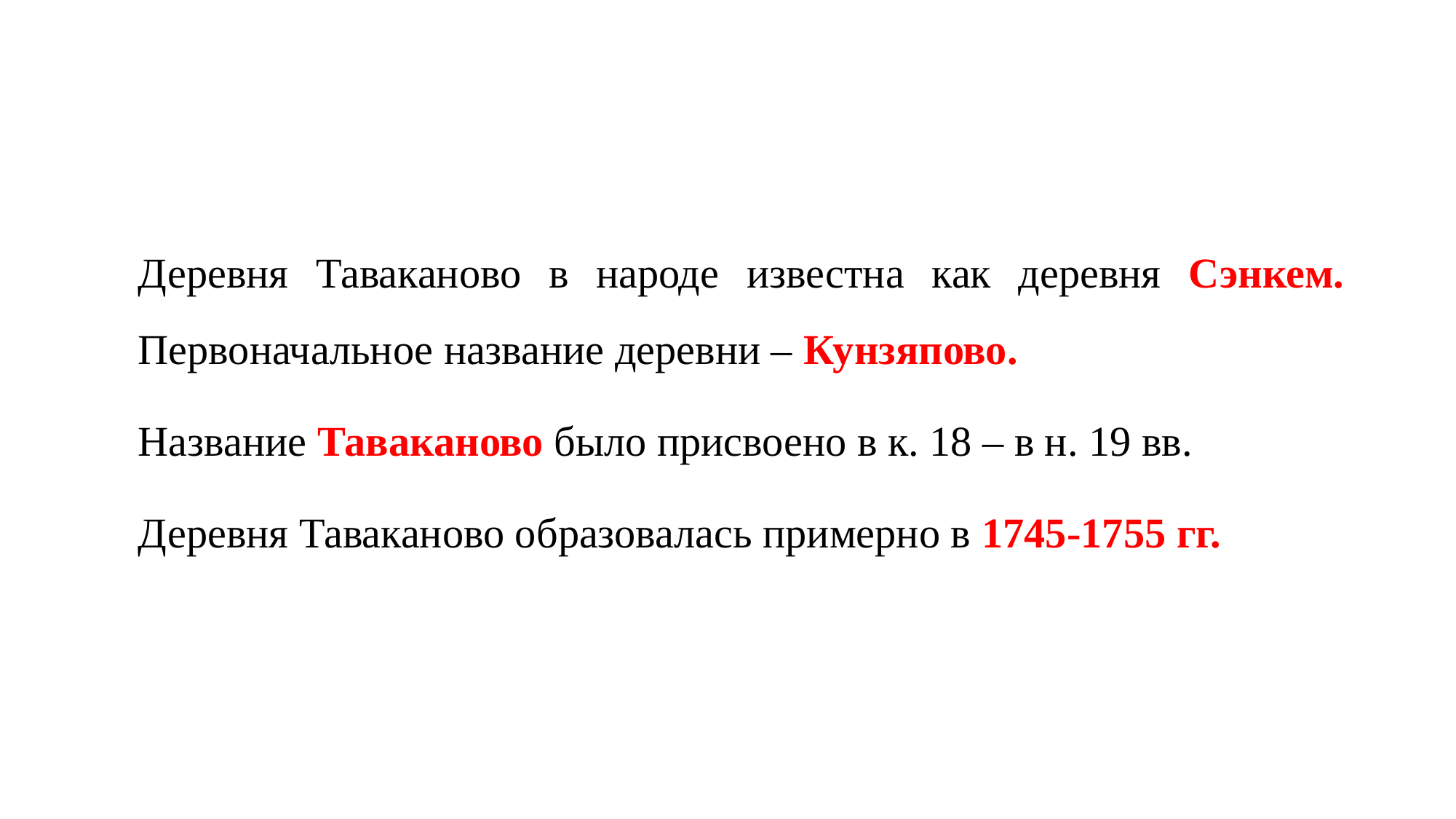

Деревня Таваканово в народе известна как деревня Сэнкем. Первоначальное название деревни – Кунзяпово.
Название Таваканово было присвоено в к. 18 – в н. 19 вв.
Деревня Таваканово образовалась примерно в 1745-1755 гг.